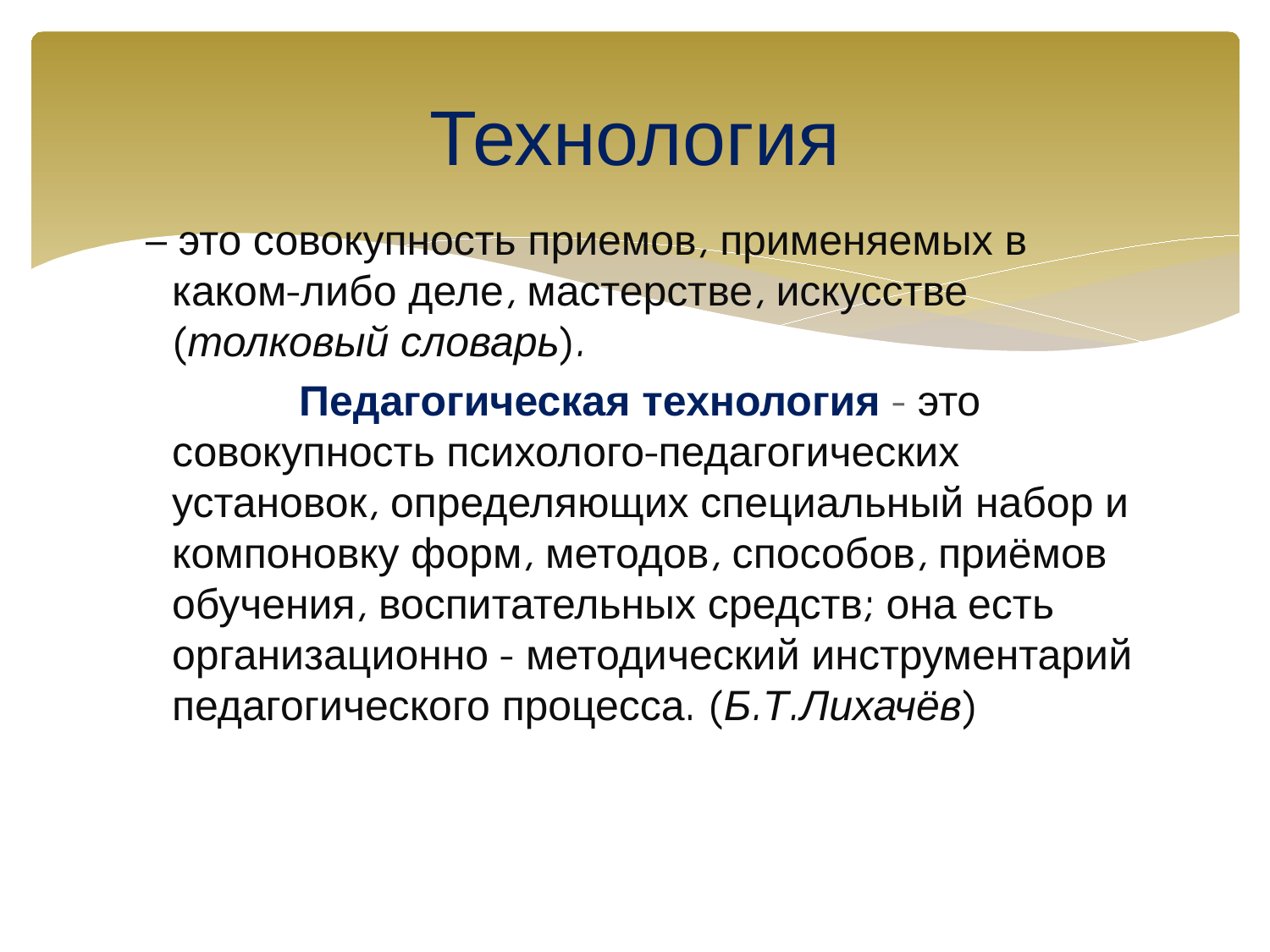

# Технология
 – это совокупность приемов, применяемых в каком-либо деле, мастерстве, искусстве (толковый словарь).
		Педагогическая технология - это совокупность психолого-педагогических установок, определяющих специальный набор и компоновку форм, методов, способов, приёмов обучения, воспитательных средств; она есть организационно - методический инструментарий педагогического процесса. (Б.Т.Лихачёв)